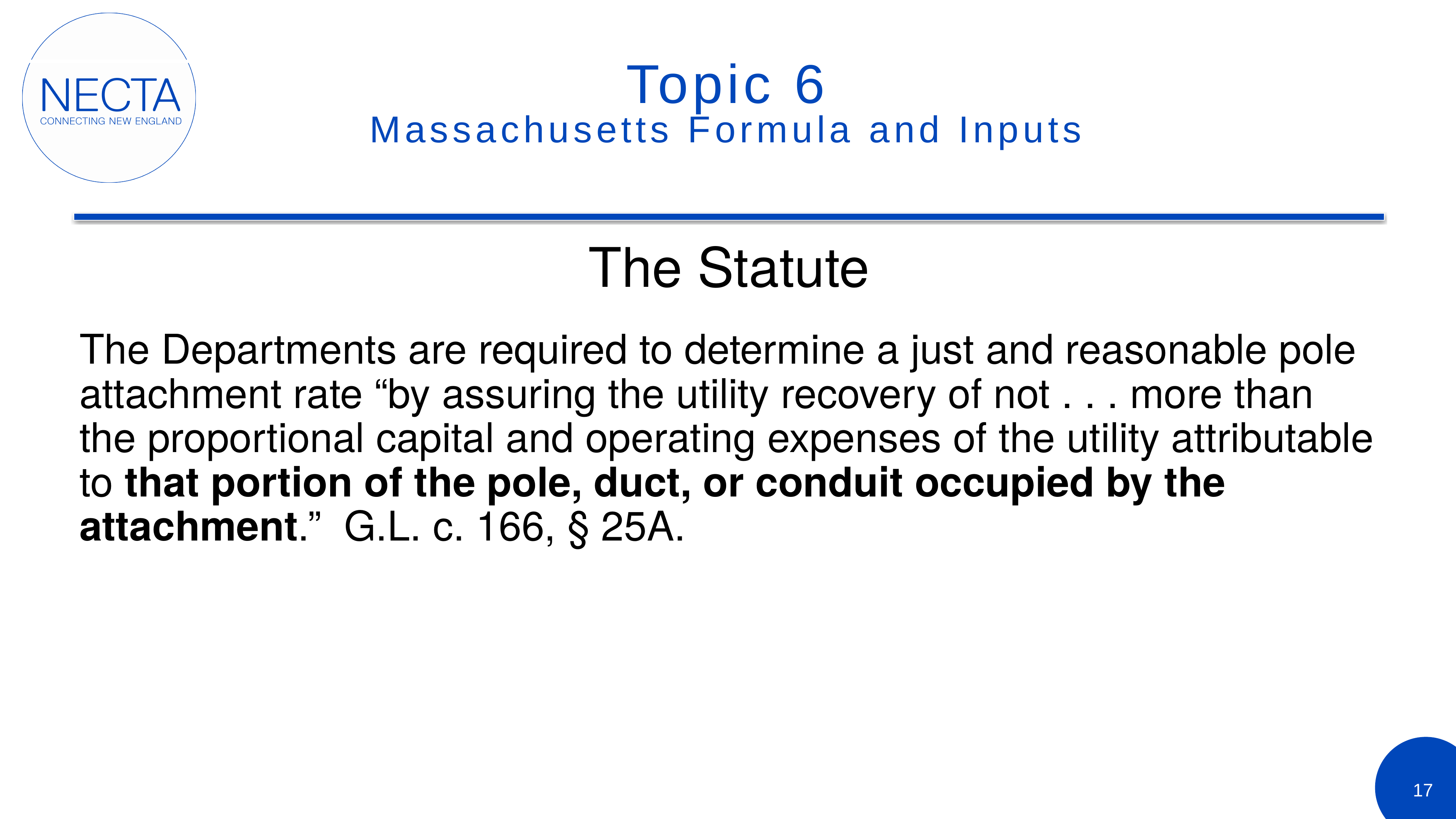

# Topic 6 Massachusetts Formula and Inputs

The Statute

The Departments are required to determine a just and reasonable pole attachment rate “by assuring the utility recovery of not . . . more than the proportional capital and operating expenses of the utility attributable to that portion of the pole, duct, or conduit occupied by the attachment.”  G.L. c. 166, § 25A.

17